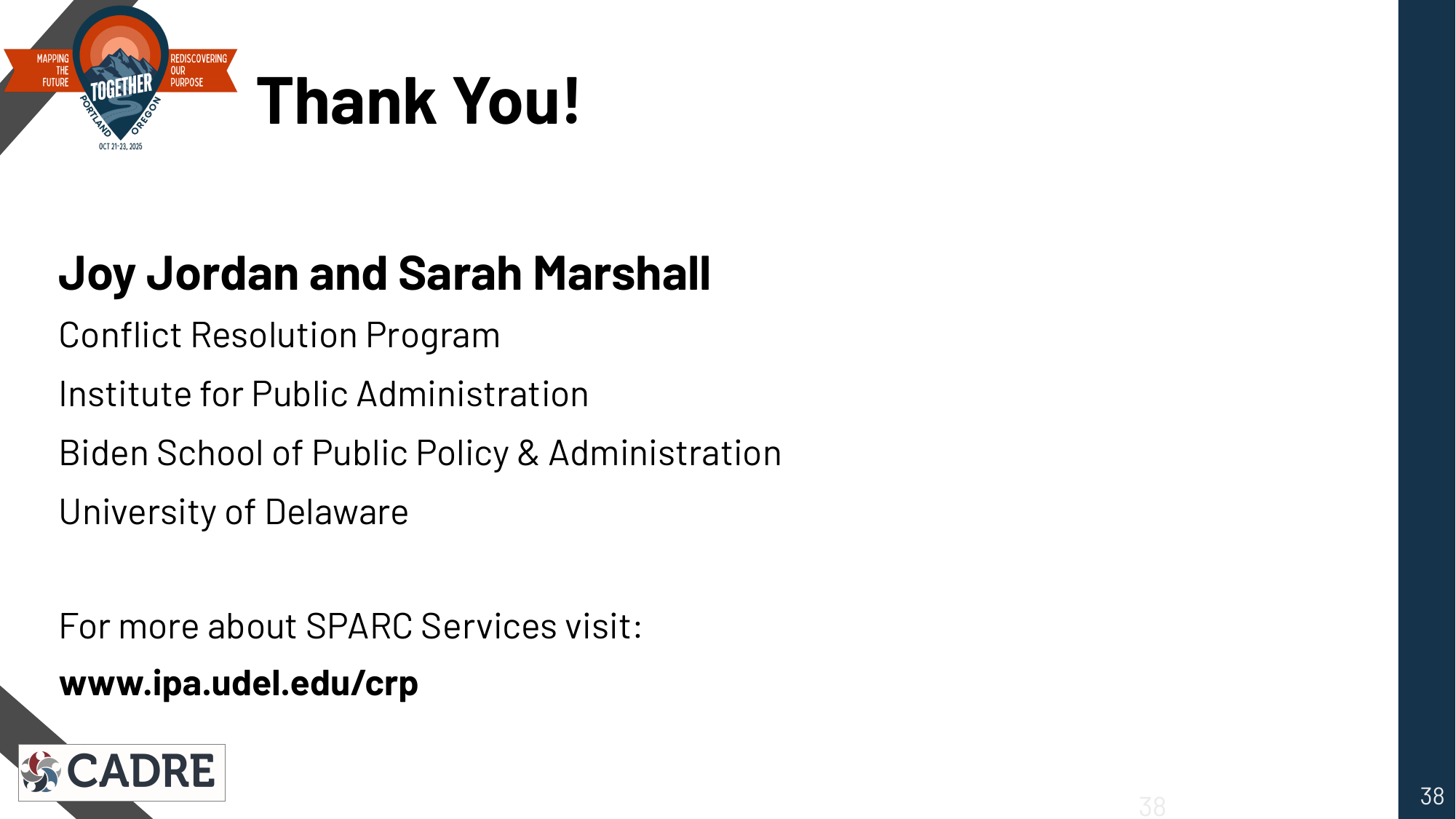

# Thank You!

Joy Jordan and Sarah Marshall
Conflict Resolution Program
Institute for Public Administration
Biden School of Public Policy & Administration
University of Delaware

For more about SPARC Services visit:
www.ipa.udel.edu/crp